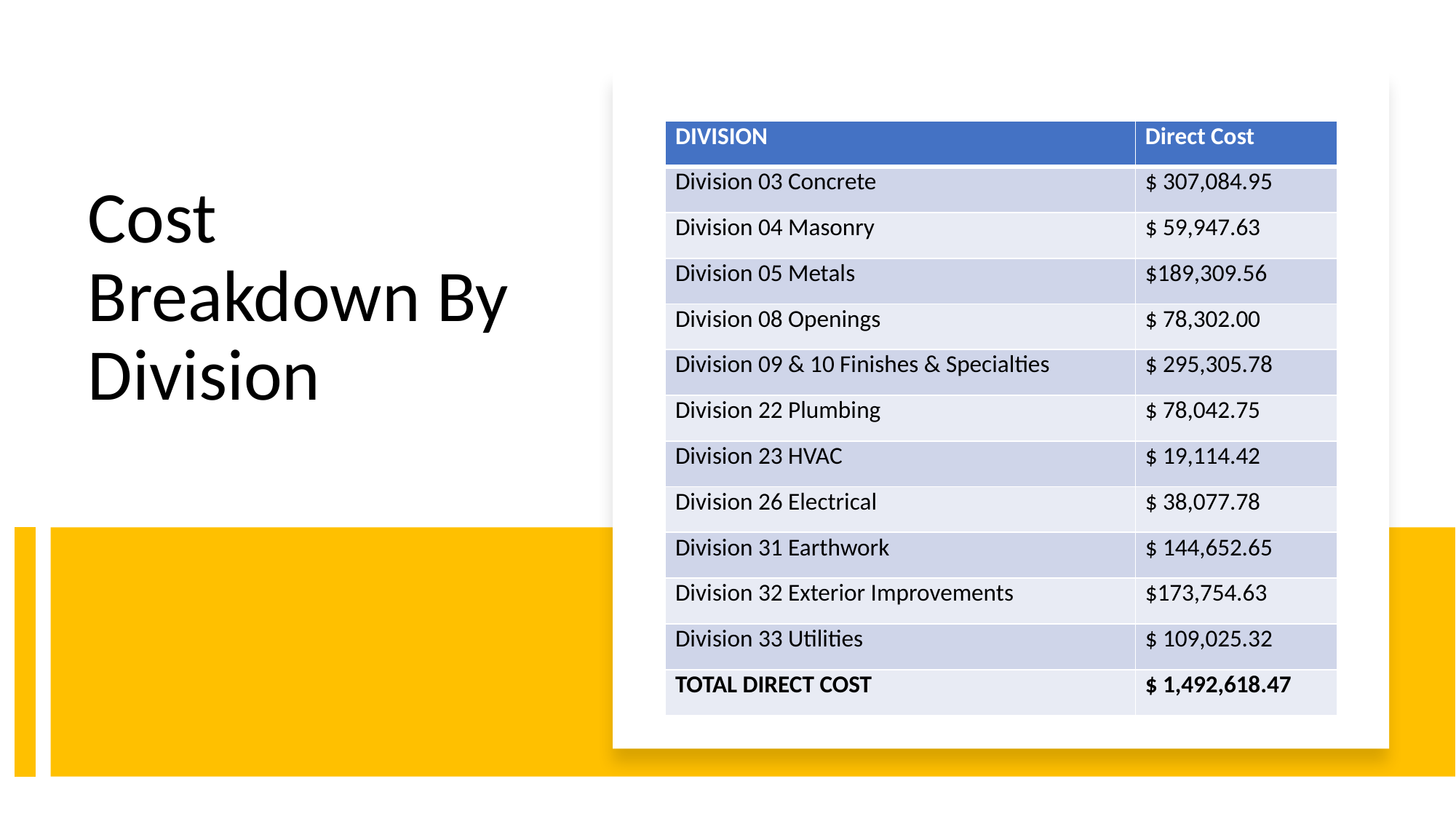

| DIVISION | Direct Cost |
| --- | --- |
| Division 03 Concrete | $ 307,084.95 |
| Division 04 Masonry | $ 59,947.63 |
| Division 05 Metals | $189,309.56 |
| Division 08 Openings | $ 78,302.00 |
| Division 09 & 10 Finishes & Specialties | $ 295,305.78 |
| Division 22 Plumbing | $ 78,042.75 |
| Division 23 HVAC | $ 19,114.42 |
| Division 26 Electrical | $ 38,077.78 |
| Division 31 Earthwork | $ 144,652.65 |
| Division 32 Exterior Improvements | $173,754.63 |
| Division 33 Utilities | $ 109,025.32 |
| TOTAL DIRECT COST | $ 1,492,618.47 |
# Cost Breakdown By Division